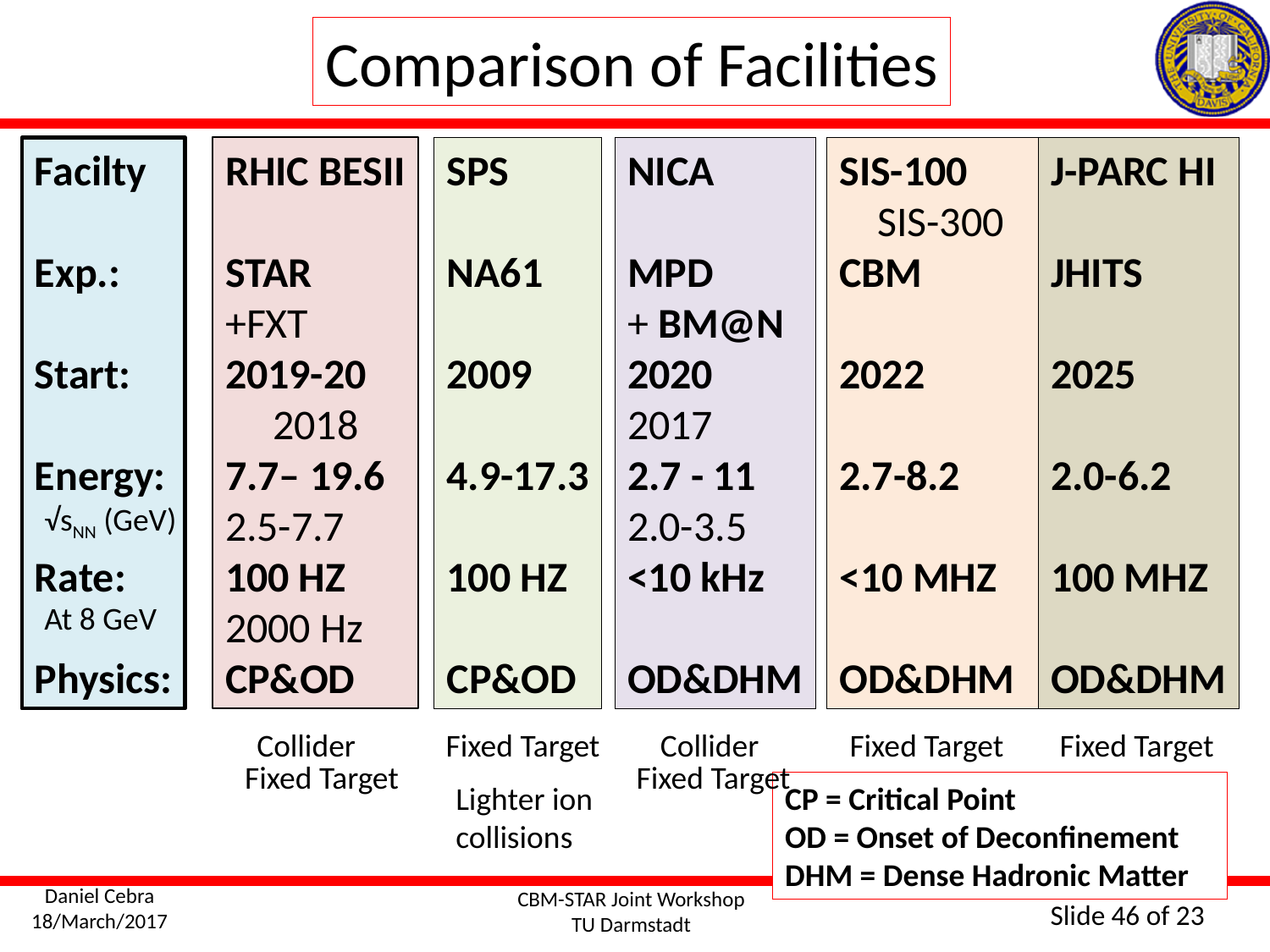

Comparison of Facilities
Facilty

Exp.:

Start:

Energy:

Rate:

Physics:
RHIC BESII

STAR
+FXT
2019-20
     2018
7.7– 19.6
2.5-7.7
100 HZ
2000 Hz
CP&OD
SPS

NA61

2009

4.9-17.3

100 HZ

CP&OD
NICA

MPD
+ BM@N
2020
2017
2.7 - 11
2.0-3.5
<10 kHz

OD&DHM
SIS-100
    SIS-300
CBM

2022

2.7-8.2

<10 MHZ

OD&DHM
J-PARC HI

JHITS

2025

2.0-6.2

100 MHZ

OD&DHM

√sNN (GeV)
At 8 GeV
Collider
Fixed Target
Collider
Fixed Target
Fixed Target
Fixed Target
Fixed Target
Lighter ion
collisions
CP = Critical Point
OD = Onset of Deconfinement
DHM = Dense Hadronic Matter